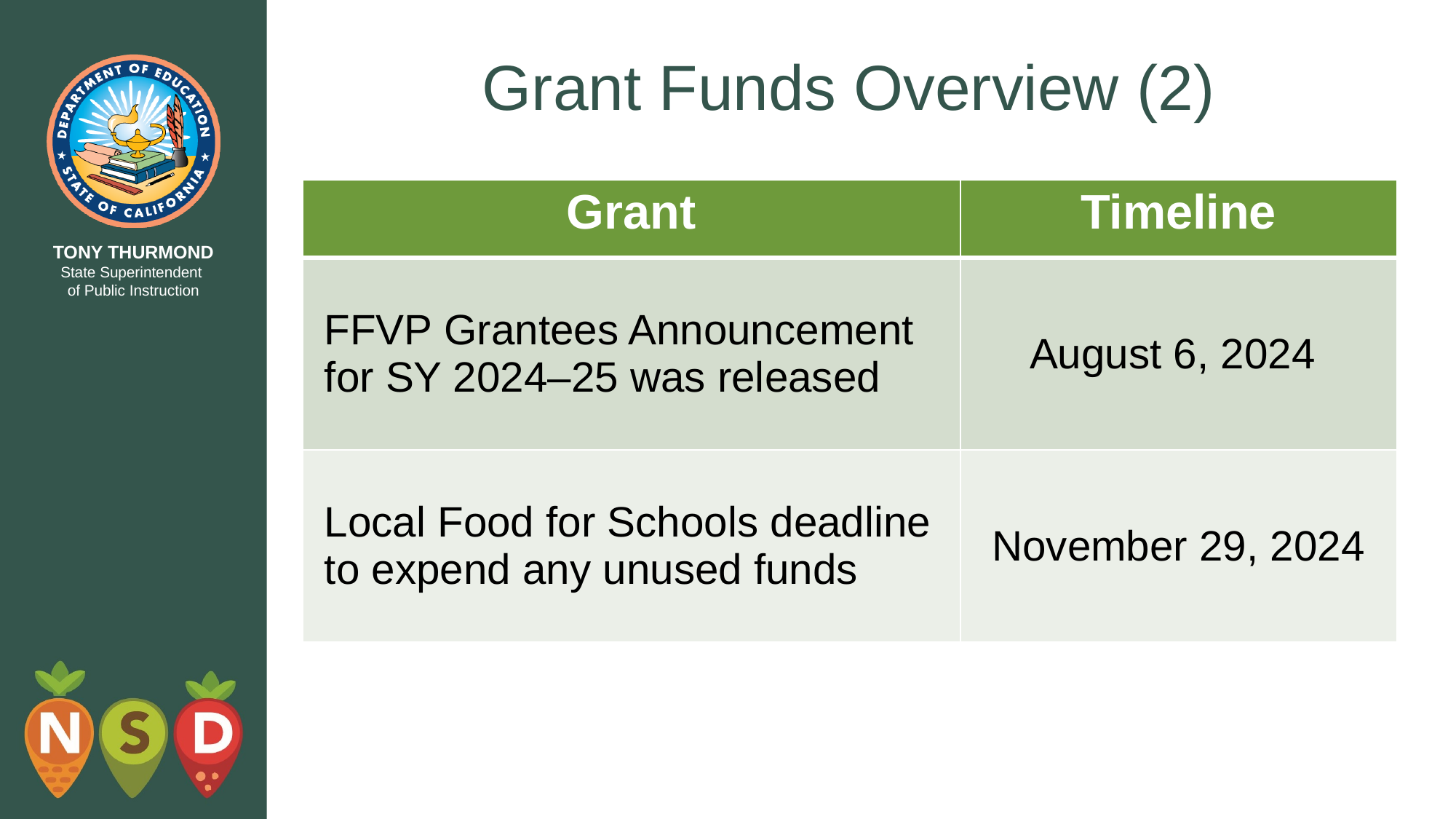

# Grant Funds Overview (2)
| Grant | Timeline |
| --- | --- |
| FFVP Grantees Announcement for SY 2024–25 was released | August 6, 2024 |
| Local Food for Schools deadline to expend any unused funds | November 29, 2024 |